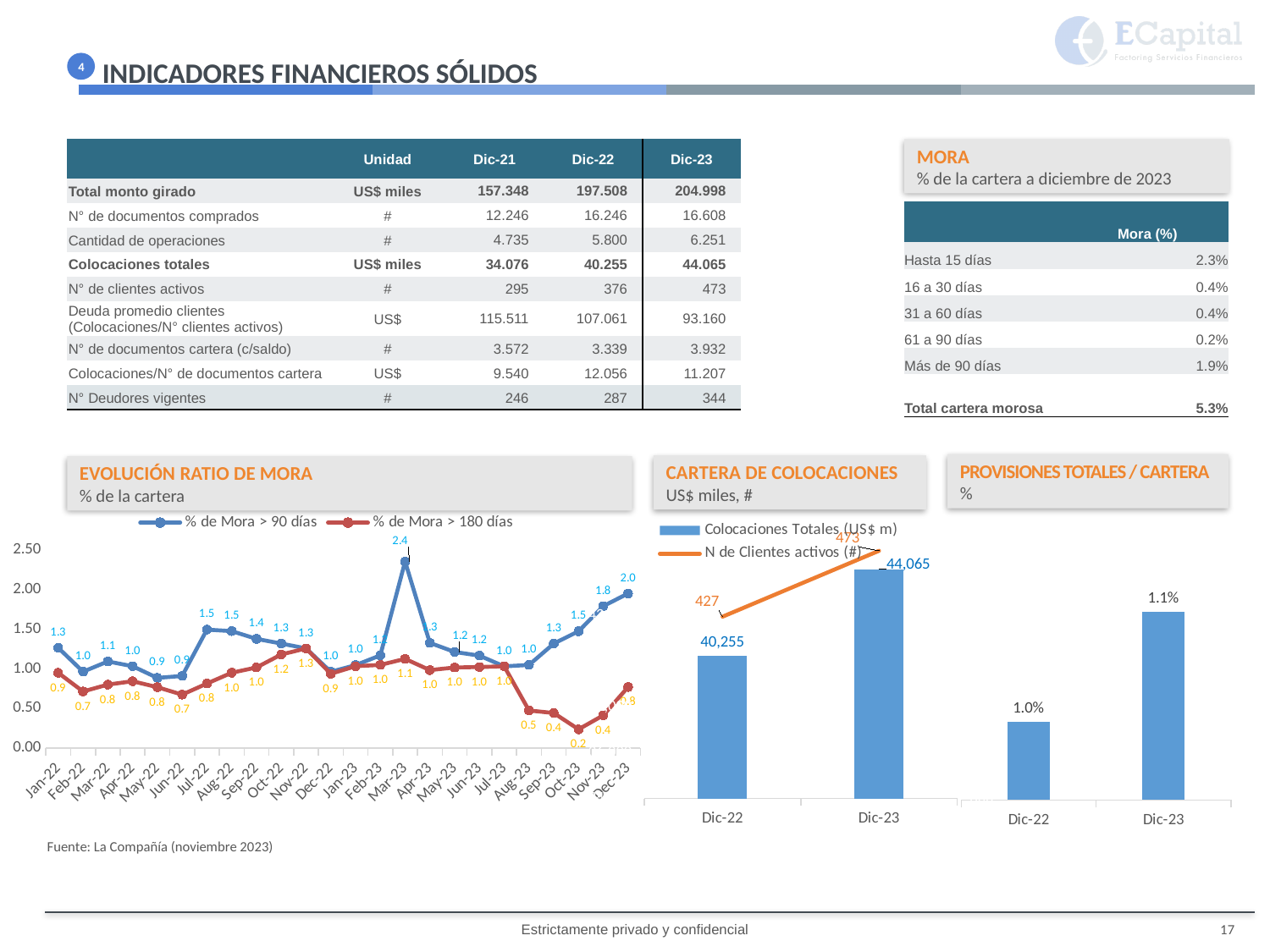

INDICADORES FINANCIEROS SÓLIDOS
4
|  | Unidad | Dic-21 | Dic-22 | Dic-23 |
| --- | --- | --- | --- | --- |
| Total monto girado | US$ miles | 157.348 | 197.508 | 204.998 |
| N° de documentos comprados | # | 12.246 | 16.246 | 16.608 |
| Cantidad de operaciones | # | 4.735 | 5.800 | 6.251 |
| Colocaciones totales | US$ miles | 34.076 | 40.255 | 44.065 |
| N° de clientes activos | # | 295 | 376 | 473 |
| Deuda promedio clientes (Colocaciones/N° clientes activos) | US$ | 115.511 | 107.061 | 93.160 |
| N° de documentos cartera (c/saldo) | # | 3.572 | 3.339 | 3.932 |
| Colocaciones/N° de documentos cartera | US$ | 9.540 | 12.056 | 11.207 |
| N° Deudores vigentes | # | 246 | 287 | 344 |
MORA
% de la cartera a diciembre de 2023
|  | Mora (%) |
| --- | --- |
| Hasta 15 días | 2.3% |
| 16 a 30 días | 0.4% |
| 31 a 60 días | 0.4% |
| 61 a 90 días | 0.2% |
| Más de 90 días | 1.9% |
| Total cartera morosa | 5.3% |
PROVISIONES TOTALES / CARTERA
%
CARTERA DE COLOCACIONES
US$ miles, #
EVOLUCIÓN RATIO DE MORA
% de la cartera

### Chart

| Category | % de Mora > 90 días | % de Mora > 180 días |
|---|---|---|
| 44562 | 1.2646689130237583 | 0.9487994950750478 |
| 44593 | 0.9632333514969844 | 0.7139937983664586 |
| 44621 | 1.092510647309863 | 0.8009723401165928 |
| 44652 | 1.0326642439752394 | 0.842736965759848 |
| 44682 | 0.8850387678300686 | 0.767829926652765 |
| 44713 | 0.9099151283159008 | 0.6743025935854966 |
| 44743 | 1.4938497143581873 | 0.813872692476654 |
| 44774 | 1.4754373399318357 | 0.9501250079601047 |
| 44805 | 1.3777623679951105 | 1.0166715240241166 |
| 44835 | 1.3186142880463192 | 1.1801162492449133 |
| 44866 | 1.2573766767641383 | 1.2573766767641383 |
| 44896 | 0.9620969700022969 | 0.9369298362370061 |
| 44927 | 1.0455865625652483 | 1.032270561833784 |
| 44958 | 1.1690983245866793 | 1.0489726843786311 |
| 44986 | 2.351740619638123 | 1.124732199990993 |
| 45017 | 1.3268290260686333 | 0.9831475871831672 |
| 45047 | 1.2124109514680368 | 1.0160031146587825 |
| 45078 | 1.1657501558833774 | 1.0225518906038051 |
| 45108 | 1.030731232419192 | 1.030731232419192 |
| 45139 | 1.0479847075081348 | 0.47468953176505524 |
| 45170 | 1.3179927358278265 | 0.4423733372418905 |
| 45200 | 1.4735083796849857 | 0.2368304266130249 |
| 45231 | 1.7898855039382107 | 0.41332343651130615 |
| 45261 | 1.95 | 0.77 |

### Chart

| Category | Colocaciones Totales (US$ m) | N de Clientes activos (#) |
|---|---|---|
| Dic-22 | 40255.0 | 427.0 |
| Dic-23 | 44065.0 | 473.0 |

### Chart

| Category |  |
|---|---|
| Dic-22 | 0.01 |
| Dic-23 | 0.0114 |
Fuente: La Compañía (noviembre 2023)
17